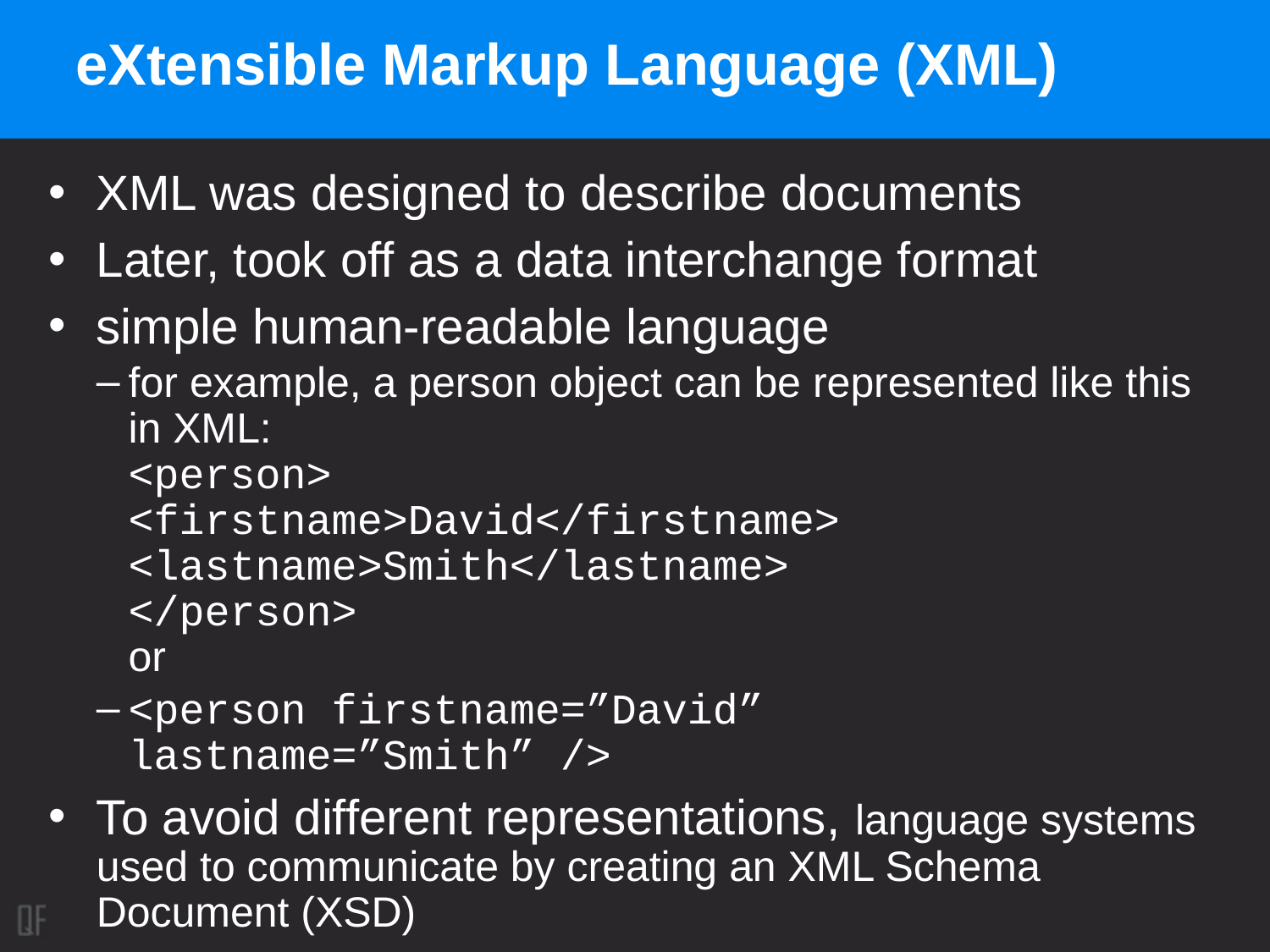

# eXtensible Markup Language (XML)
XML was designed to describe documents
Later, took off as a data interchange format
simple human-readable language
for example, a person object can be represented like this in XML:
<person>
<firstname>David</firstname>
<lastname>Smith</lastname>
</person>
or
<person firstname=”David” lastname=”Smith” />
To avoid different representations, language systems used to communicate by creating an XML Schema Document (XSD)